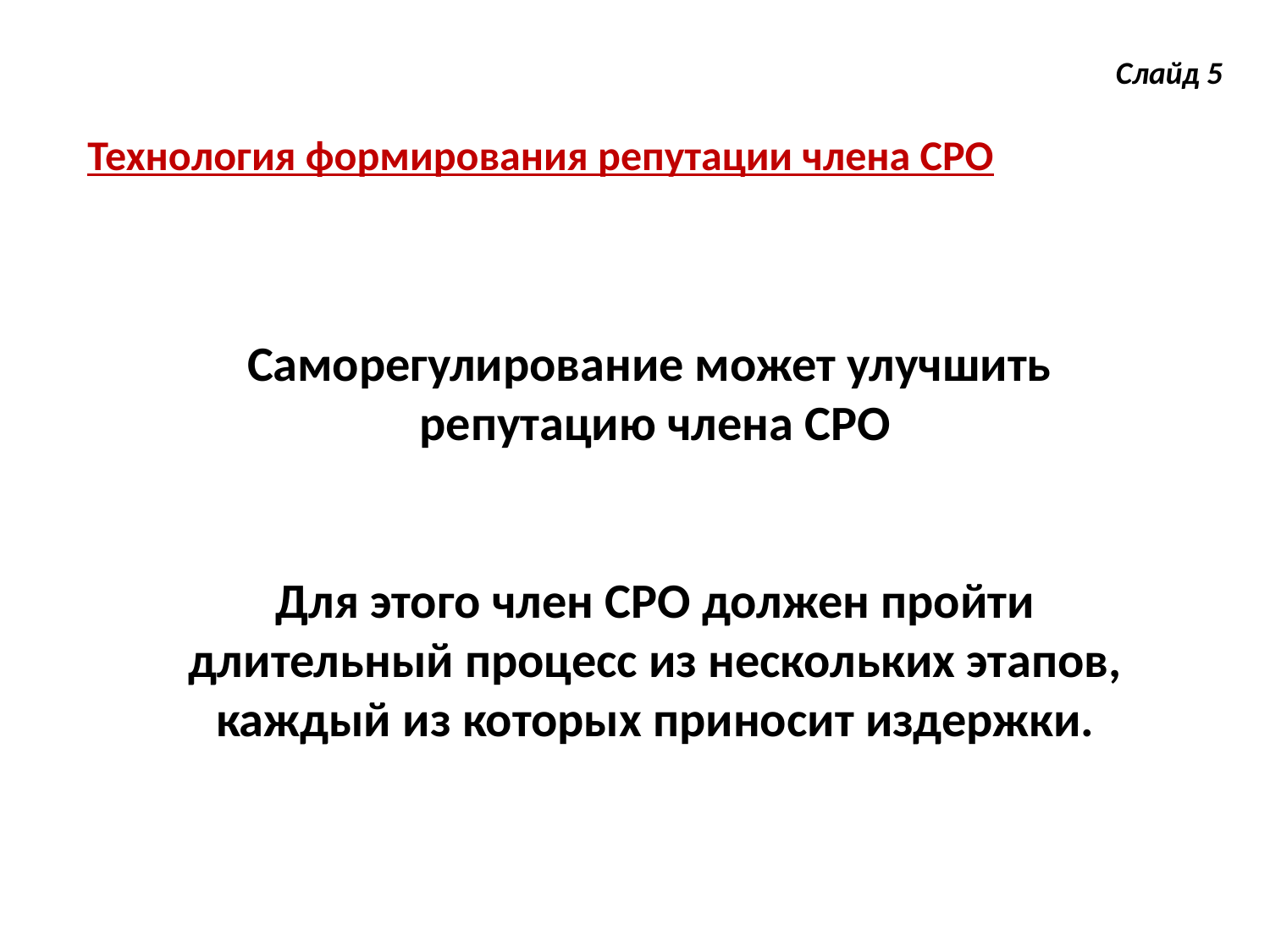

Слайд 5

Технология формирования репутации члена СРО

Саморегулирование может улучшить
репутацию члена СРО

Для этого член СРО должен пройти
длительный процесс из нескольких этапов,
каждый из которых приносит издержки.